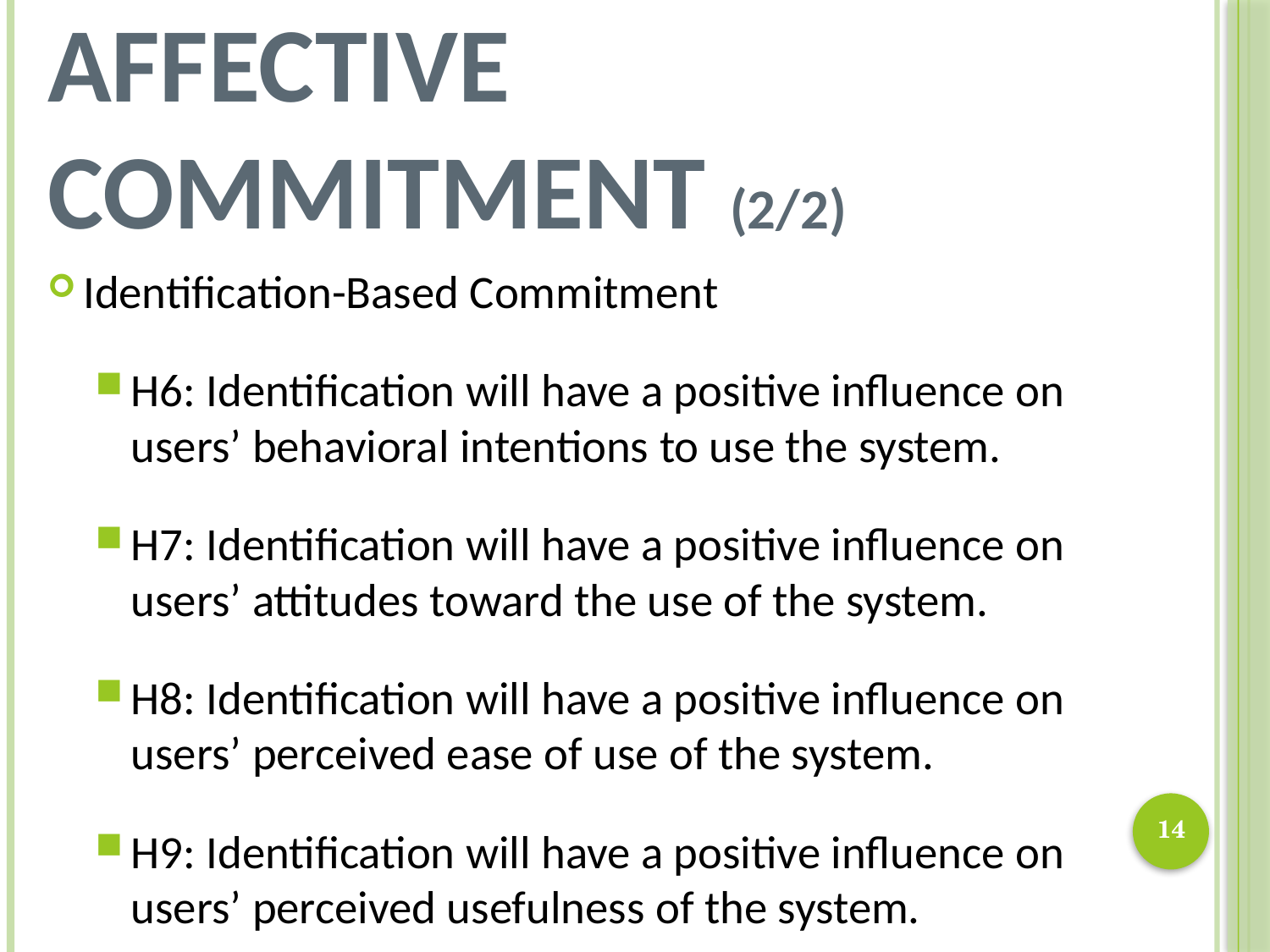

# Hypotheses About Affective Commitment (2/2)
Identification-Based Commitment

H6: Identification will have a positive influence on users’ behavioral intentions to use the system.

H7: Identification will have a positive influence on users’ attitudes toward the use of the system.

H8: Identification will have a positive influence on users’ perceived ease of use of the system.

H9: Identification will have a positive influence on users’ perceived usefulness of the system.
14